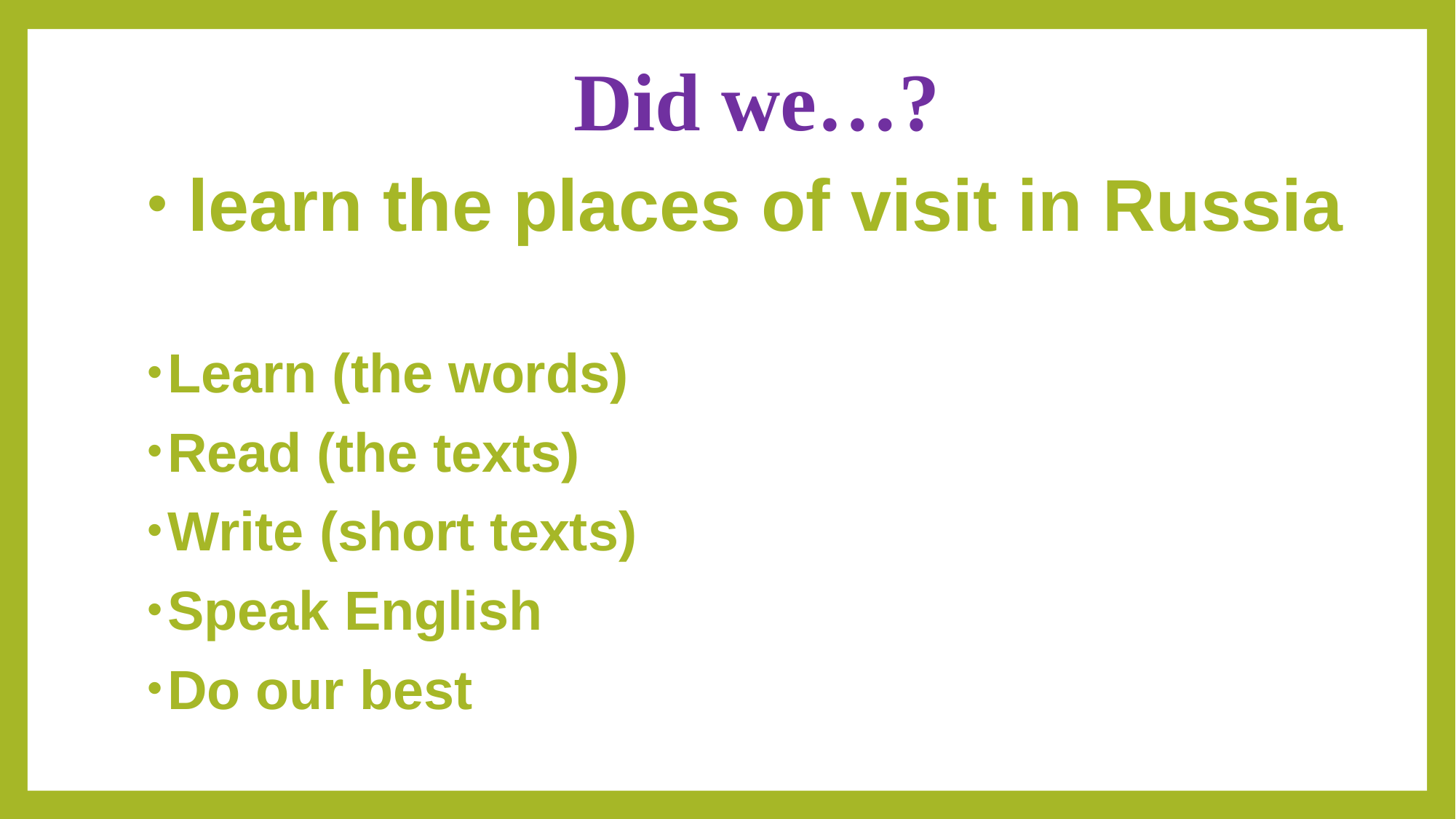

# Did we…?
 learn the places of visit in Russia

Learn (the words)
Read (the texts)
Write (short texts)
Speak English
Do our best